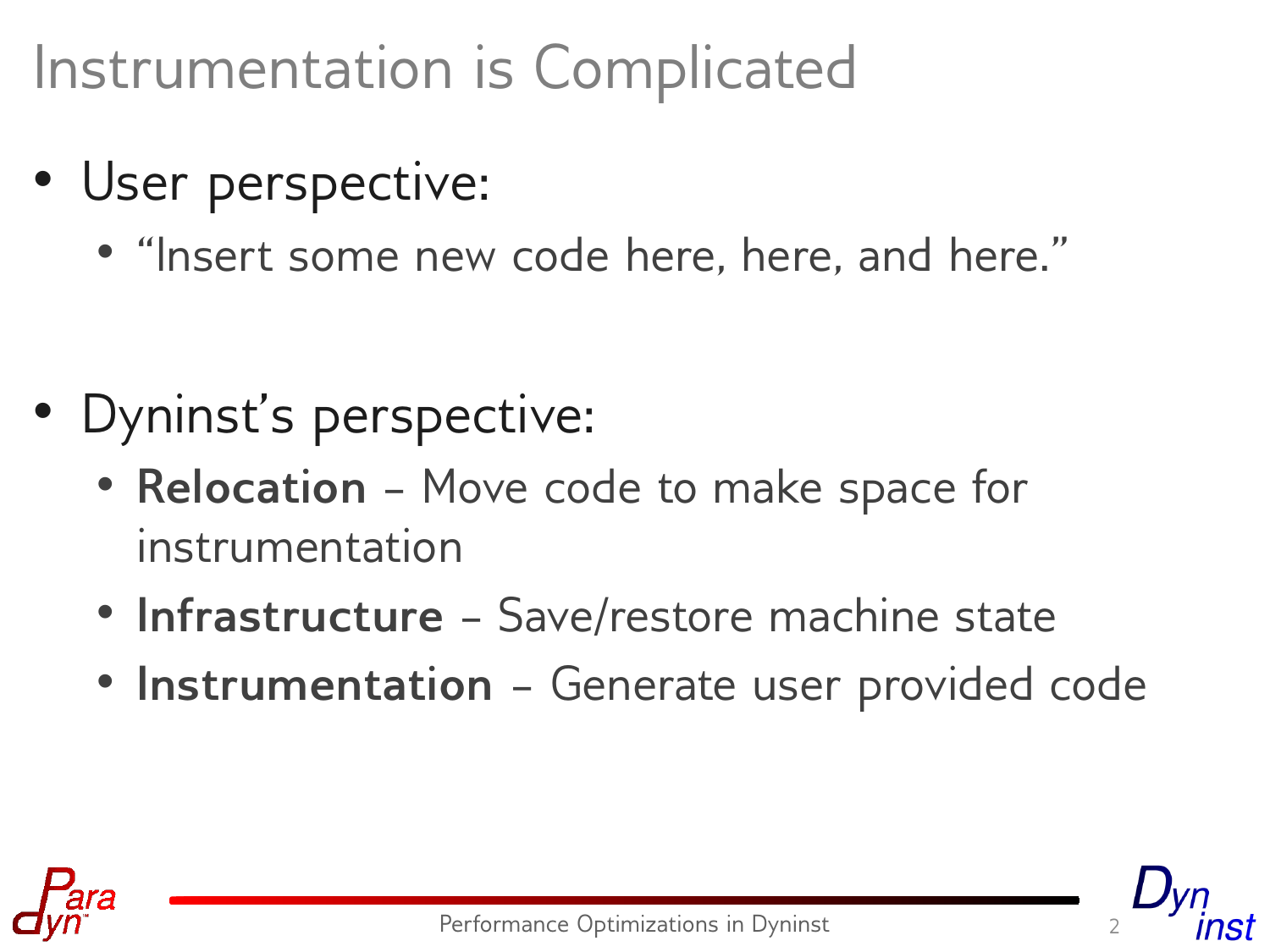

# Instrumentation is Complicated
User perspective:
“Insert some new code here, here, and here.”

Dyninst’s perspective:
Relocation – Move code to make space for instrumentation
Infrastructure – Save/restore machine state
Instrumentation – Generate user provided code
2
Performance Optimizations in Dyninst